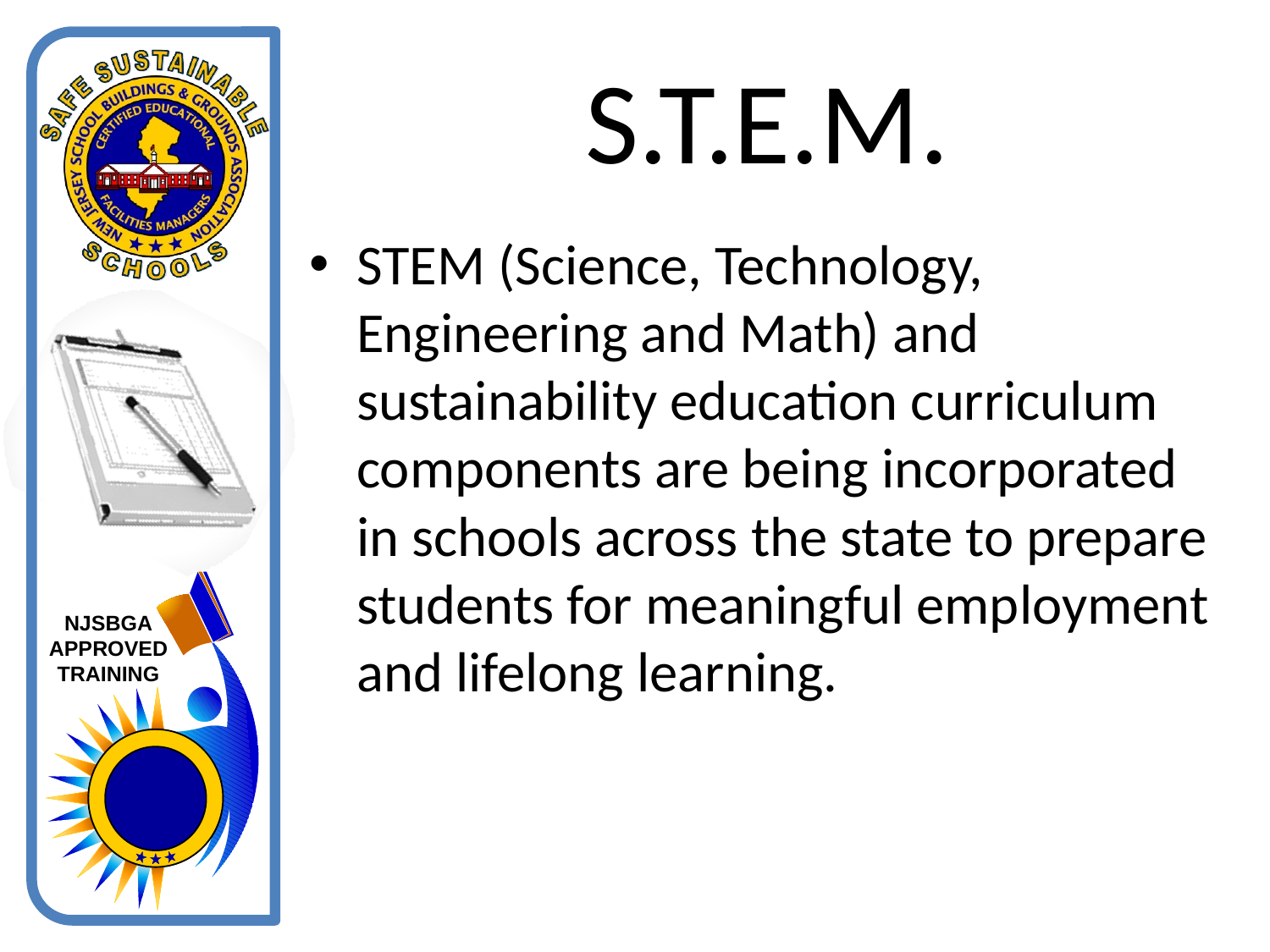

# S.T.E.M.
STEM (Science, Technology, Engineering and Math) and sustainability education curriculum components are being incorporated in schools across the state to prepare students for meaningful employment and lifelong learning.